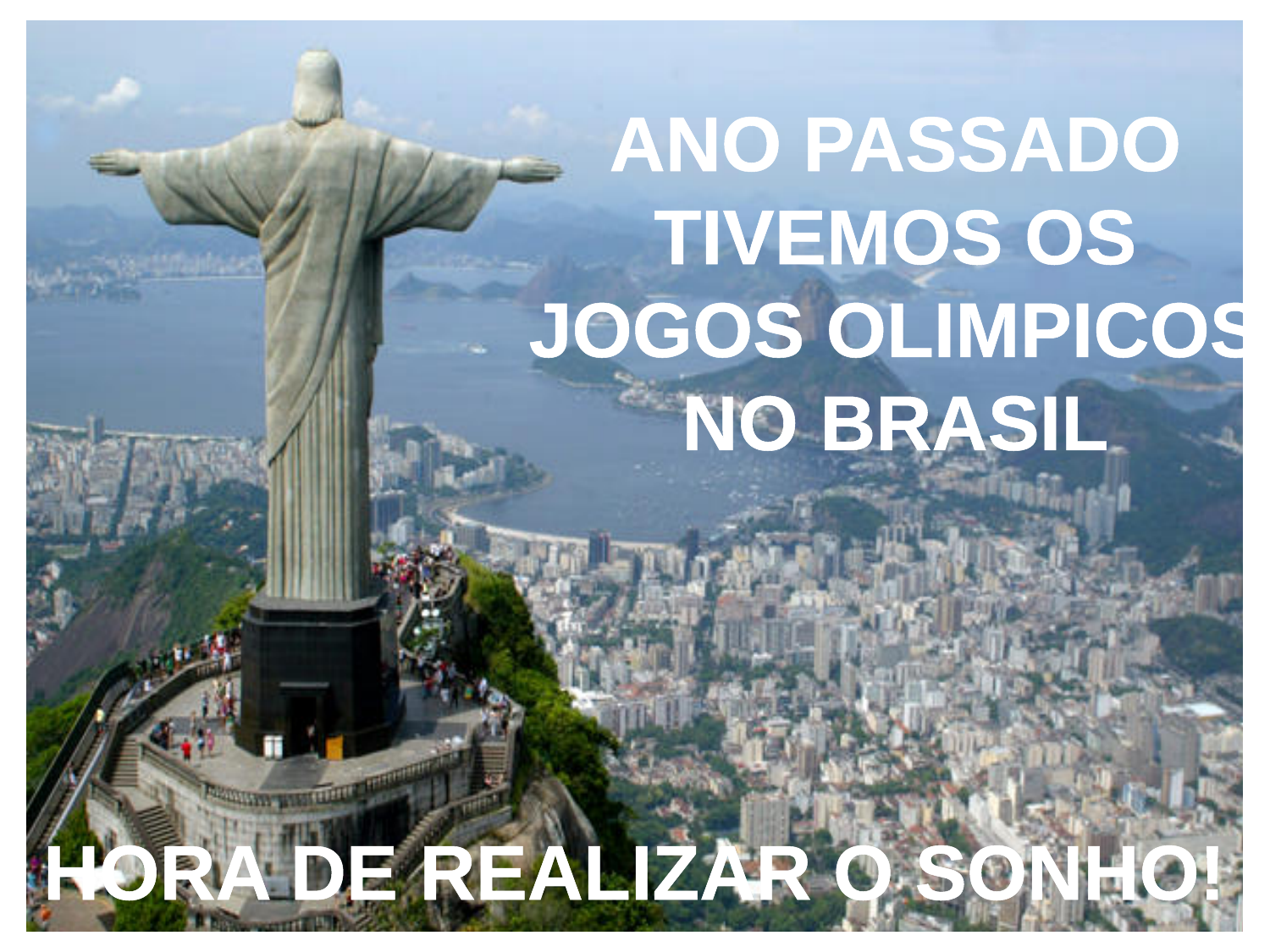

ANO PASSADO
TIVEMOS OS
JOGOS OLIMPICOS
NO BRASIL
HORA DE REALIZAR O SONHO!